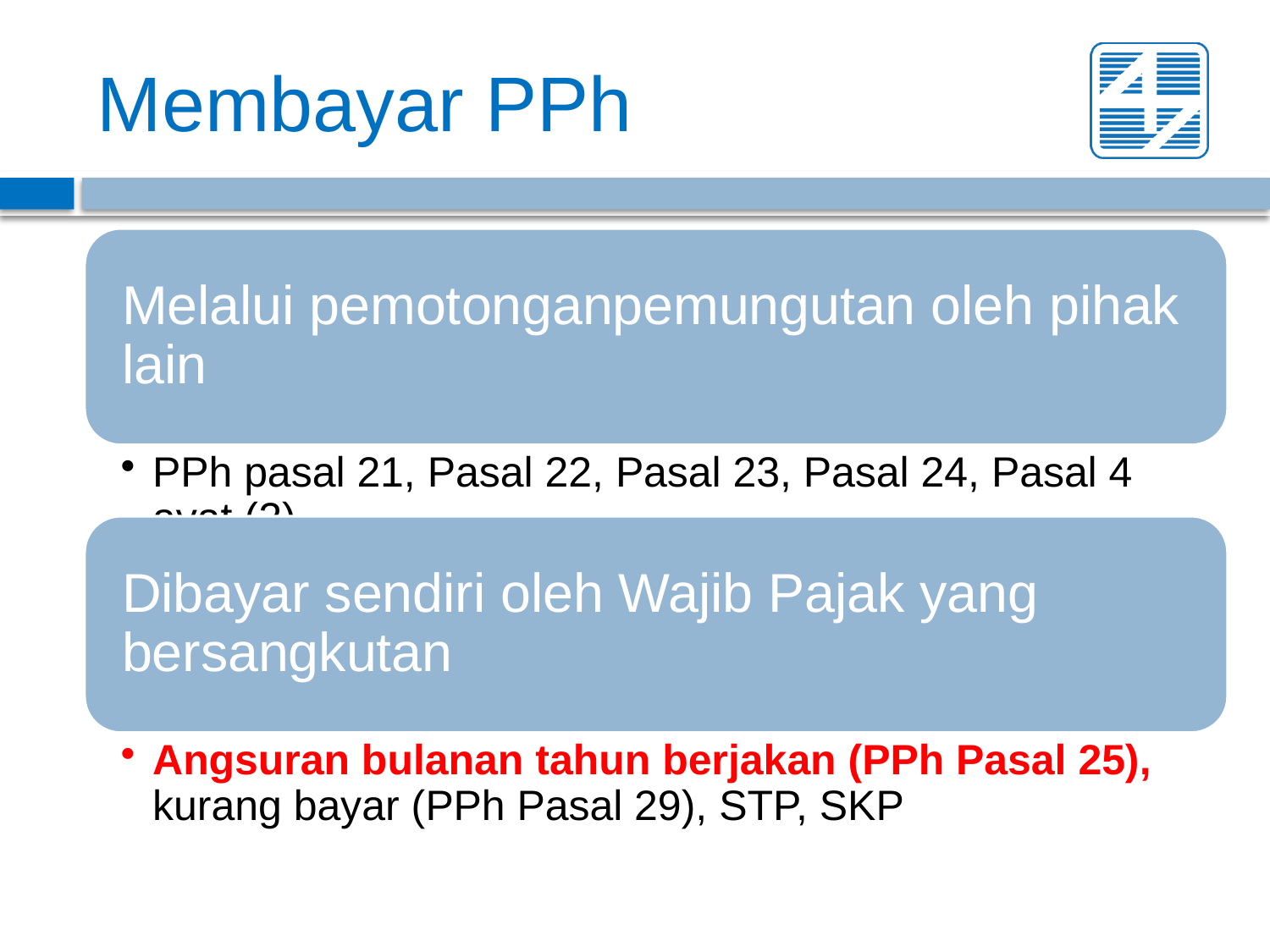

# Membayar PPh
Melalui pemotonganpemungutan oleh pihak lain
PPh pasal 21, Pasal 22, Pasal 23, Pasal 24, Pasal 4 ayat (2)
Dibayar sendiri oleh Wajib Pajak yang bersangkutan
Angsuran bulanan tahun berjakan (PPh Pasal 25), kurang bayar (PPh Pasal 29), STP, SKP